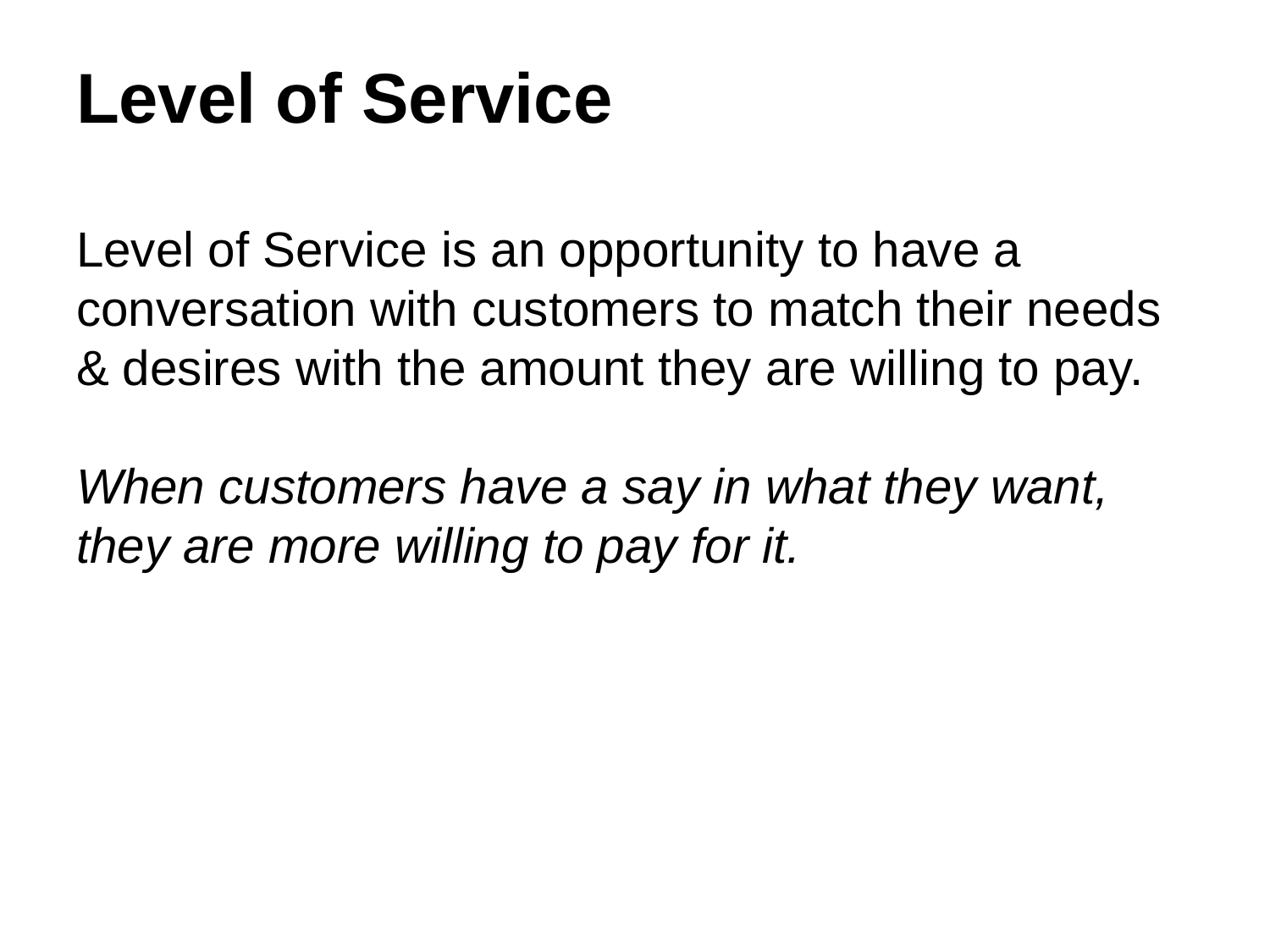

# Level of Service
Level of Service is an opportunity to have a
conversation with customers to match their needs & desires with the amount they are willing to pay.

When customers have a say in what they want,
they are more willing to pay for it.